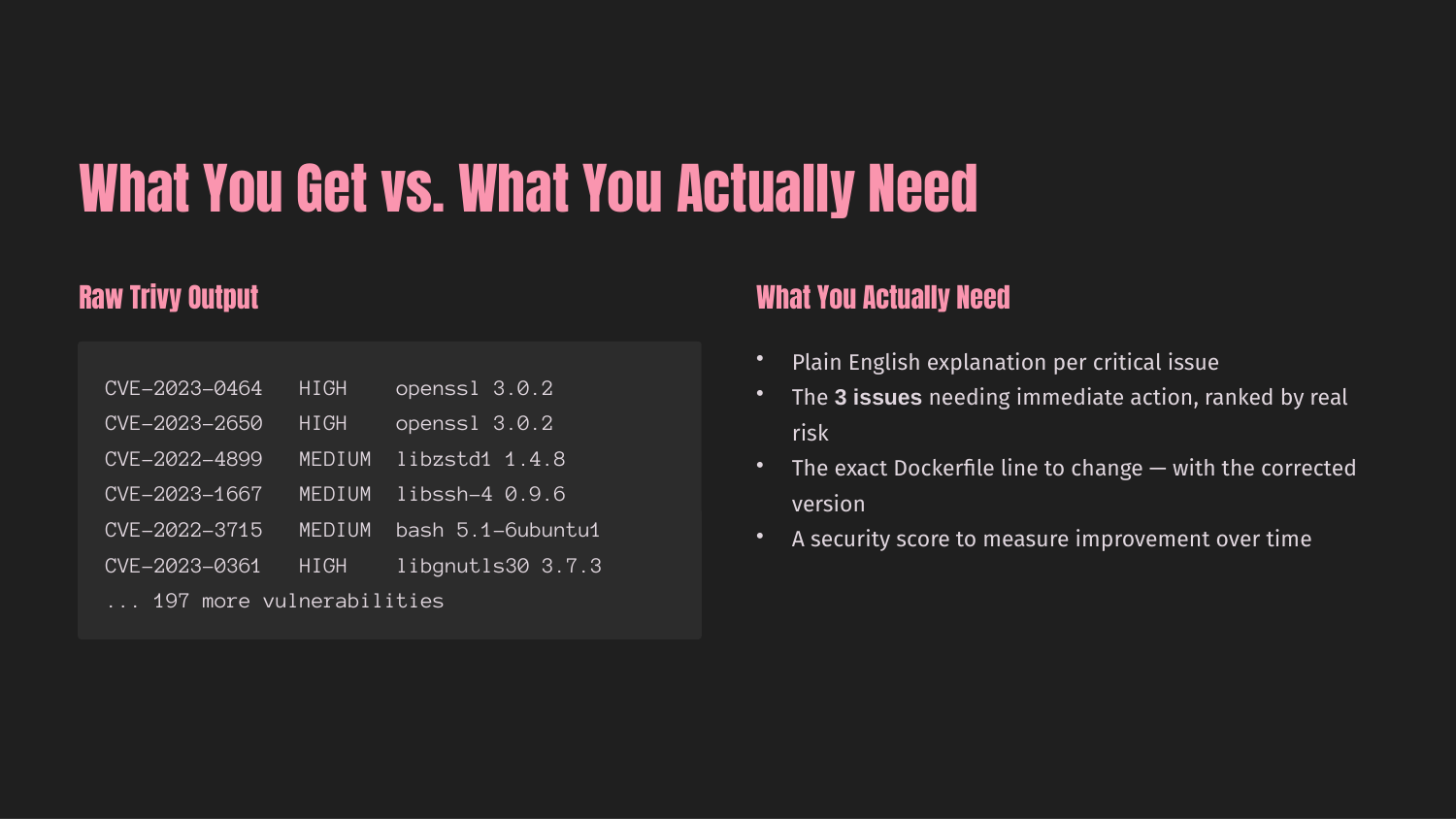

What You Get vs. What You Actually Need
Raw Trivy Output
What You Actually Need
Plain English explanation per critical issue
The 3 issues needing immediate action, ranked by real risk
The exact Dockerfile line to change — with the corrected version
A security score to measure improvement over time

CVE-2023-0464   HIGH    openssl 3.0.2
CVE-2023-2650   HIGH    openssl 3.0.2
CVE-2022-4899   MEDIUM  libzstd1 1.4.8
CVE-2023-1667   MEDIUM  libssh-4 0.9.6
CVE-2022-3715   MEDIUM  bash 5.1-6ubuntu1
CVE-2023-0361   HIGH    libgnutls30 3.7.3
... 197 more vulnerabilities